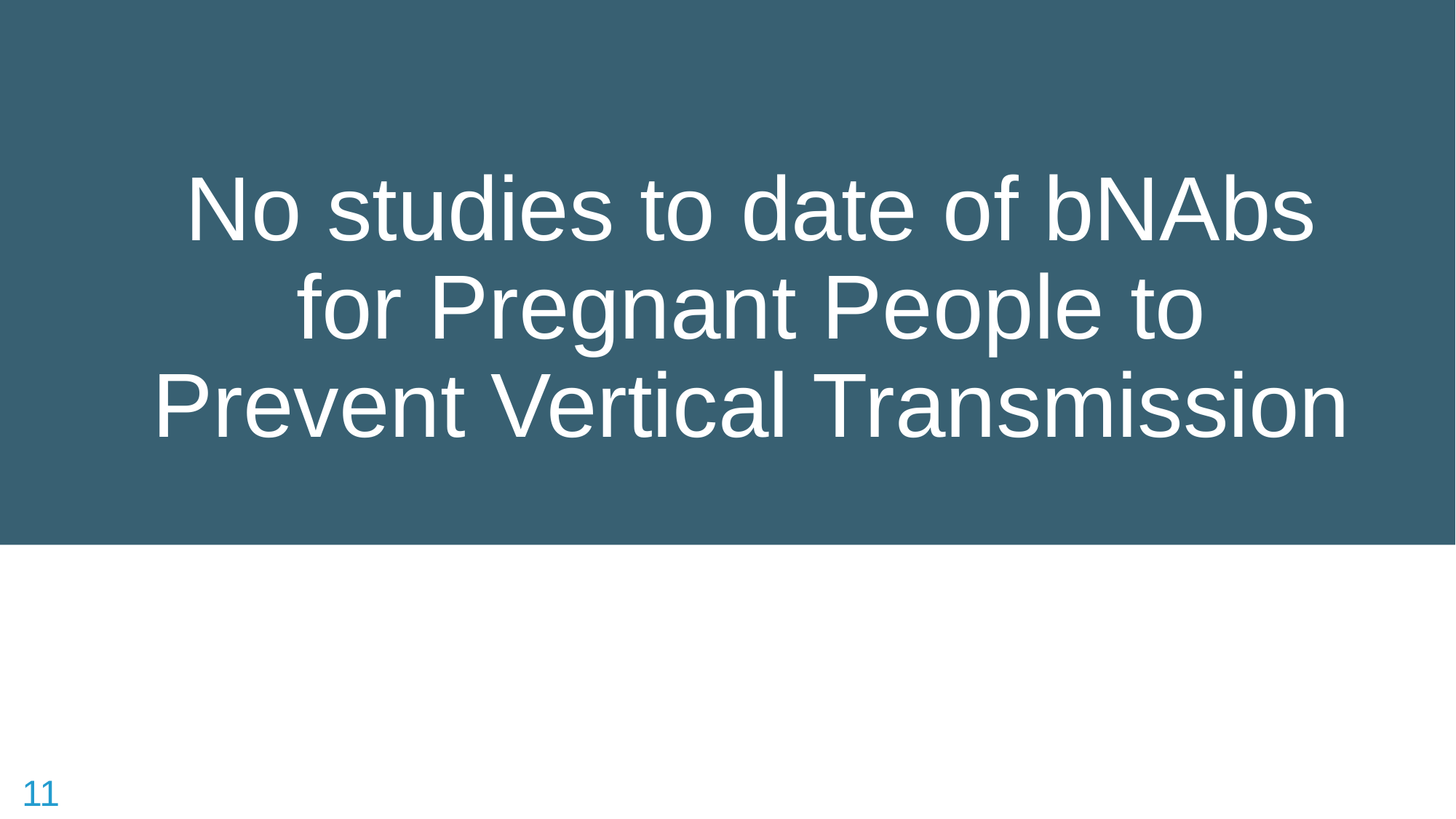

# No studies to date of bNAbs for Pregnant People to Prevent Vertical Transmission

11